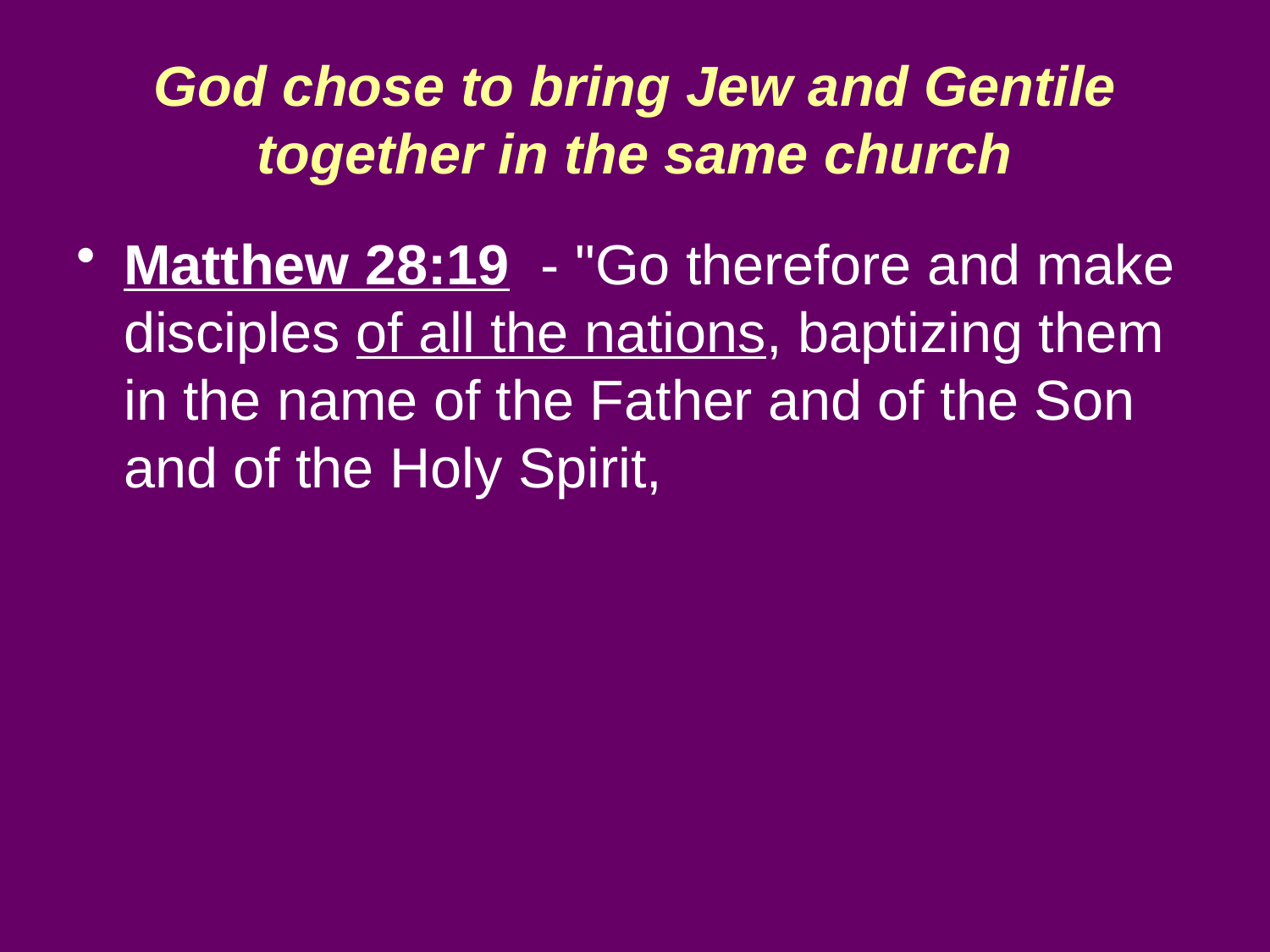

# God chose to bring Jew and Gentile together in the same church
Matthew 28:19  - "Go therefore and make disciples of all the nations, baptizing them in the name of the Father and of the Son and of the Holy Spirit,